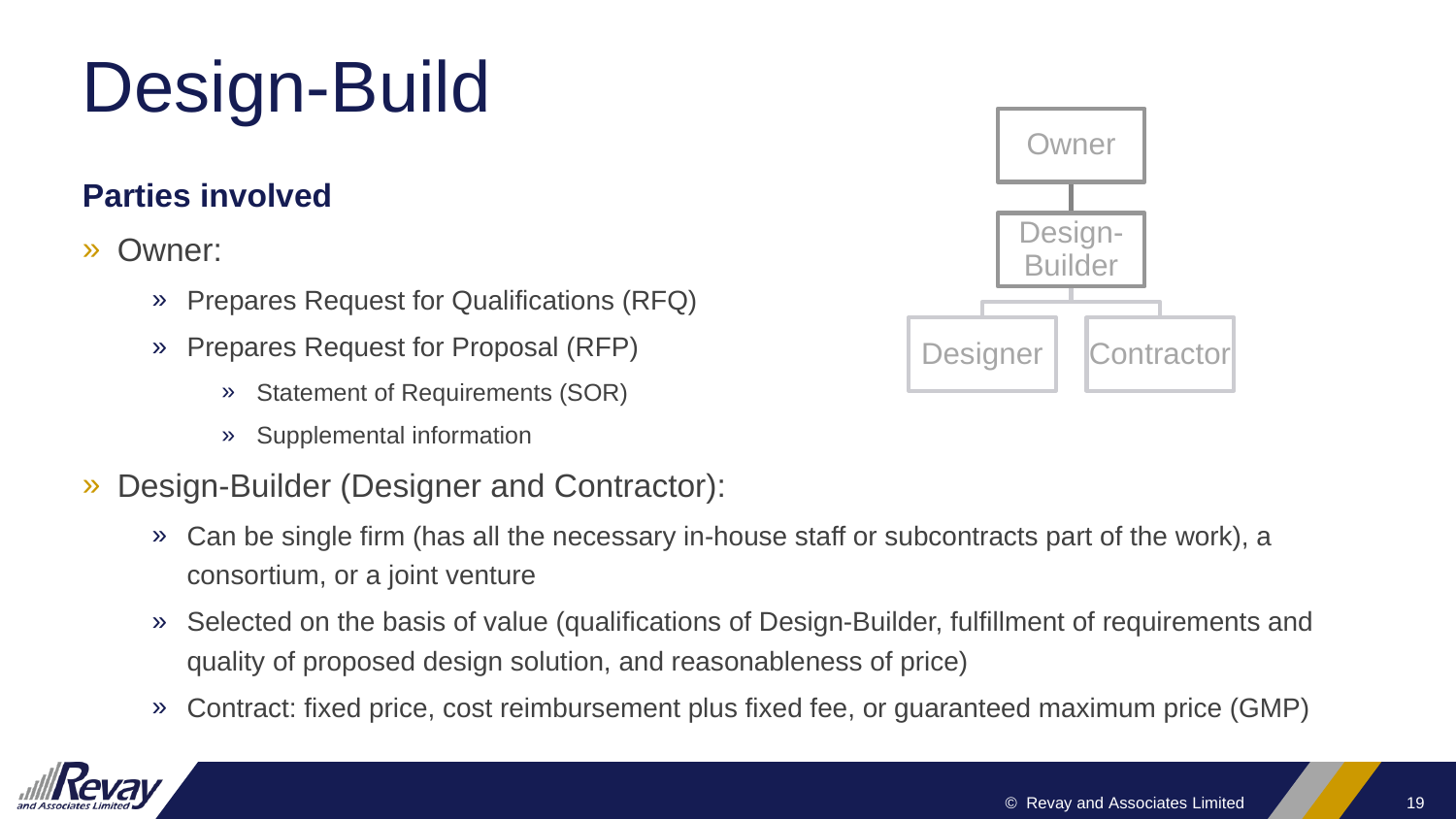

# Design-Build
Owner
Design-Builder
Designer

Contractor
Parties involved
Owner:
Prepares Request for Qualifications (RFQ)
Prepares Request for Proposal (RFP)
Statement of Requirements (SOR)
Supplemental information
Design-Builder (Designer and Contractor):
Can be single firm (has all the necessary in-house staff or subcontracts part of the work), a consortium, or a joint venture
Selected on the basis of value (qualifications of Design-Builder, fulfillment of requirements and quality of proposed design solution, and reasonableness of price)
Contract: fixed price, cost reimbursement plus fixed fee, or guaranteed maximum price (GMP)